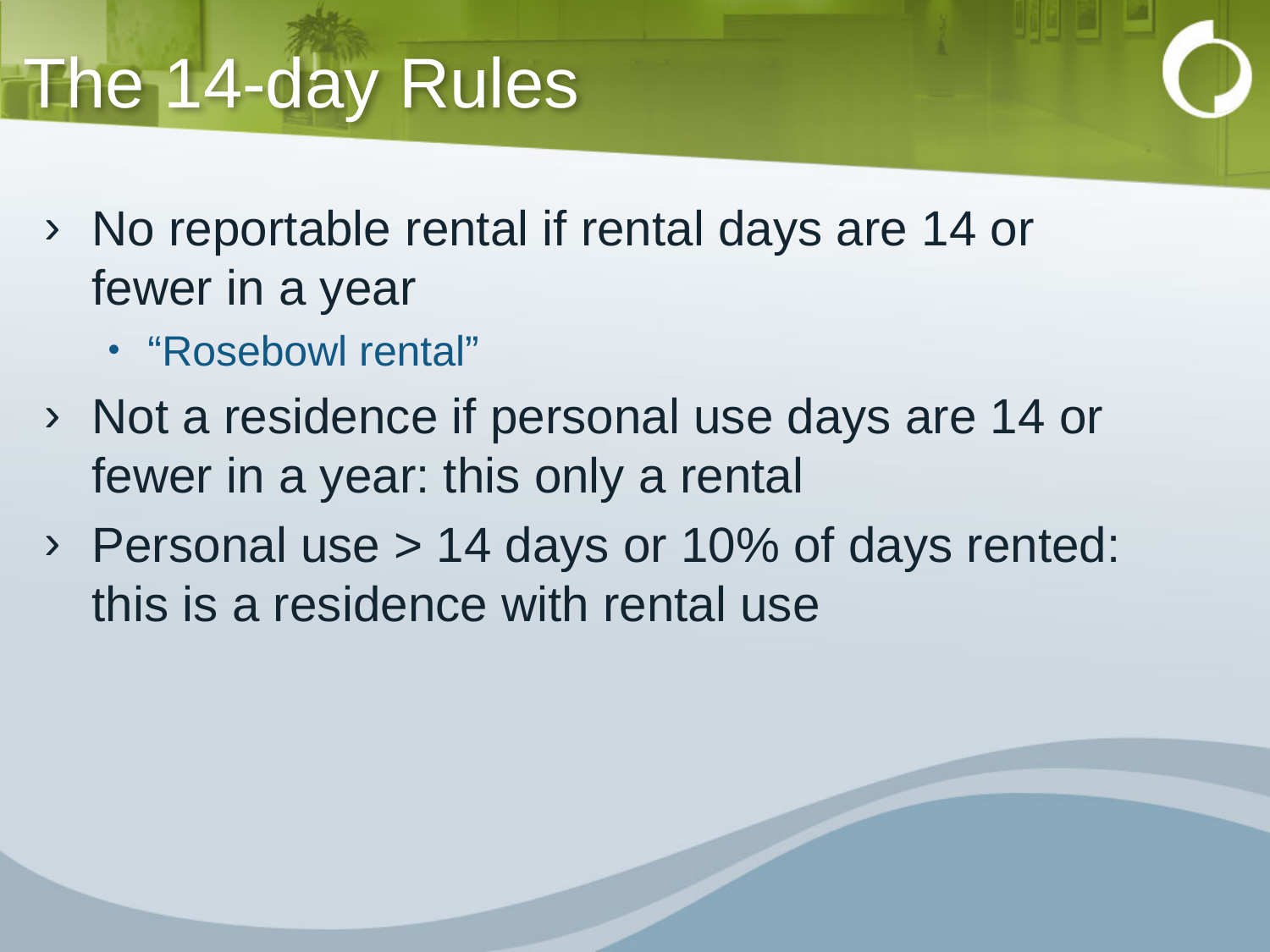

# The 14-day Rules
No reportable rental if rental days are 14 or fewer in a year
“Rosebowl rental”
Not a residence if personal use days are 14 or fewer in a year: this only a rental
Personal use > 14 days or 10% of days rented: this is a residence with rental use